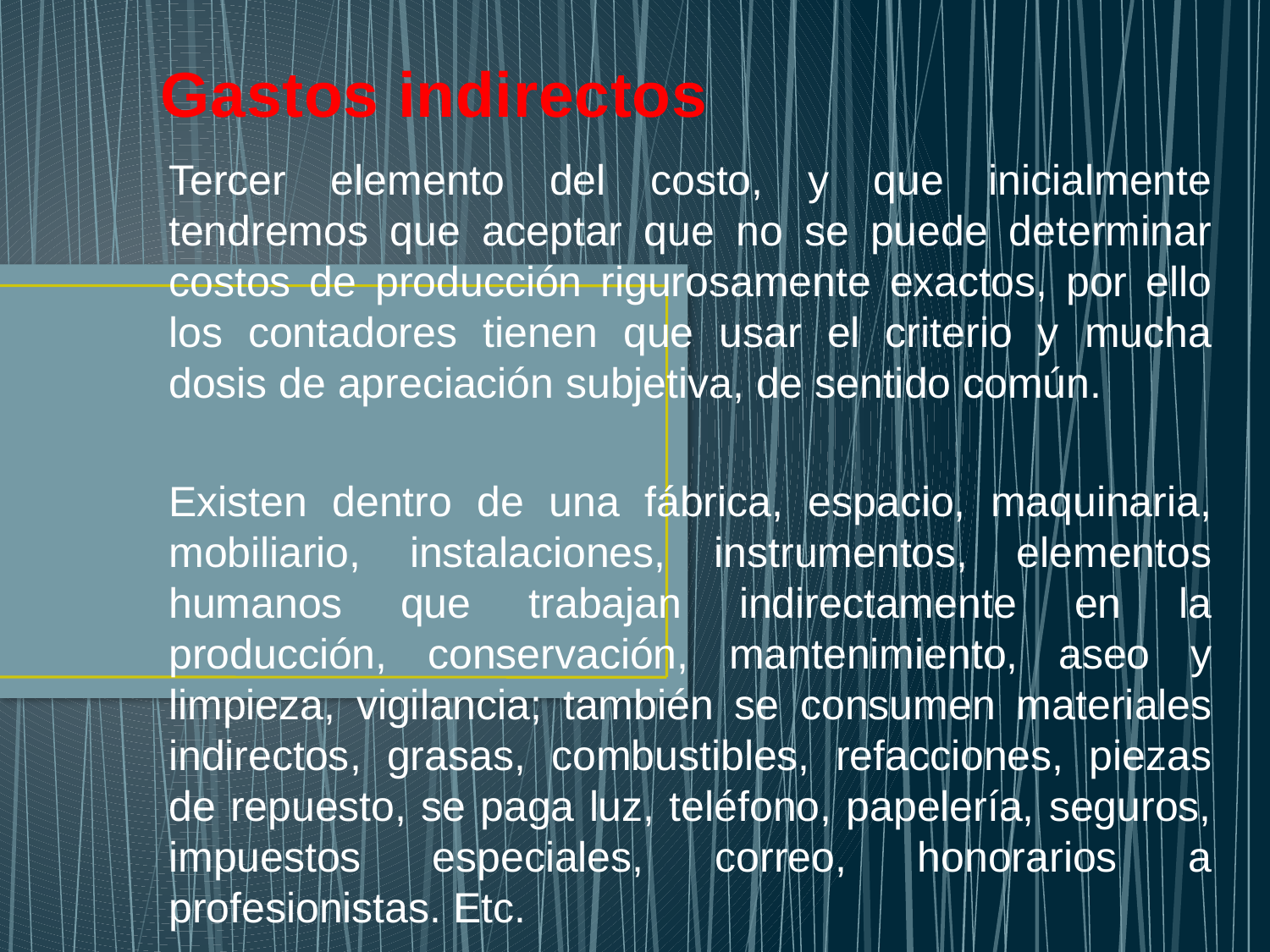

# Gastos indirectos
Tercer elemento del costo, y que inicialmente tendremos que aceptar que no se puede determinar costos de producción rigurosamente exactos, por ello los contadores tienen que usar el criterio y mucha dosis de apreciación subjetiva, de sentido común.

Existen dentro de una fábrica, espacio, maquinaria, mobiliario, instalaciones, instrumentos, elementos humanos que trabajan indirectamente en la producción, conservación, mantenimiento, aseo y limpieza, vigilancia; también se consumen materiales indirectos, grasas, combustibles, refacciones, piezas de repuesto, se paga luz, teléfono, papelería, seguros, impuestos especiales, correo, honorarios a profesionistas. Etc.